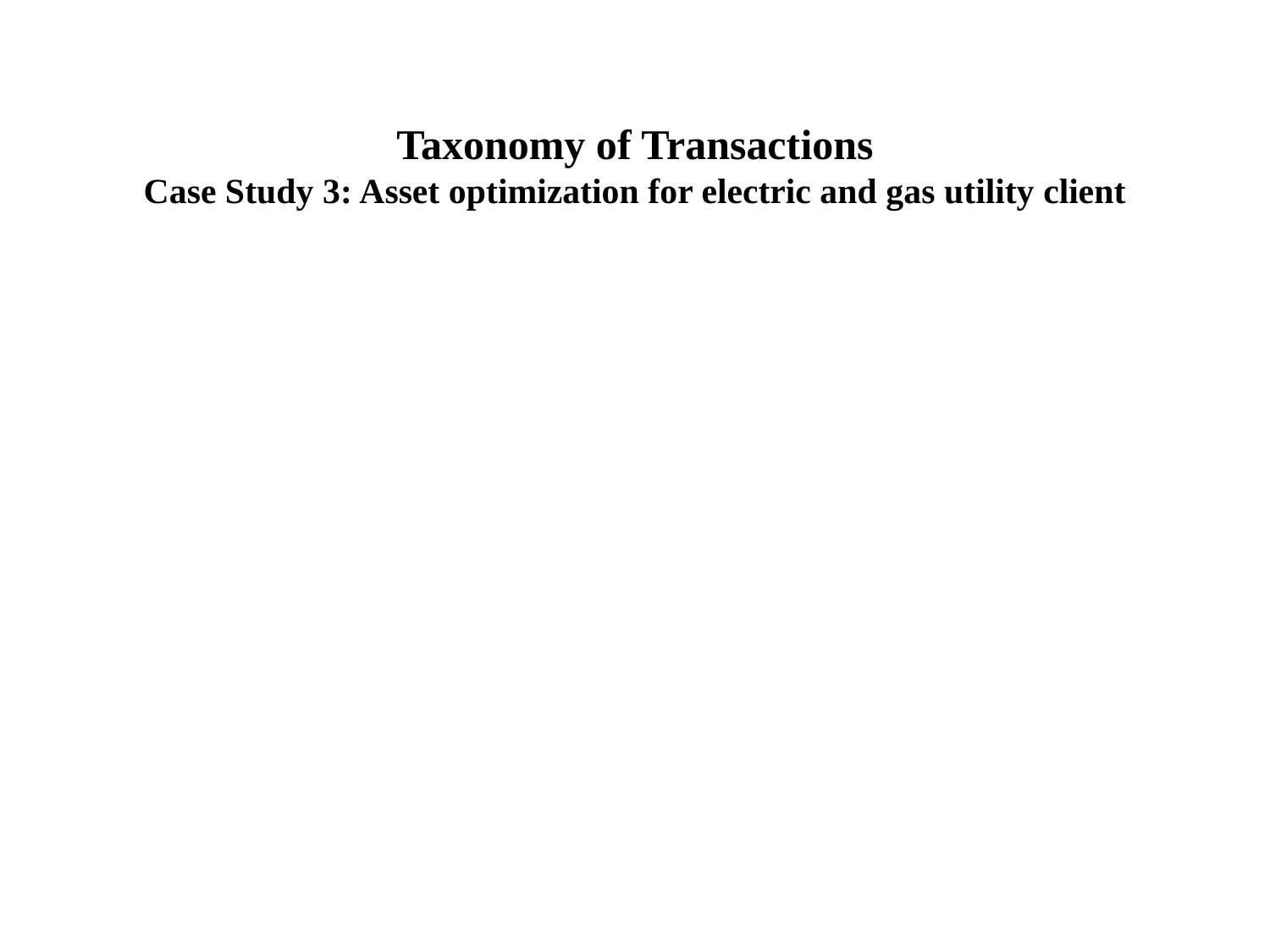

# Taxonomy of Transactions Case Study 3: Asset optimization for electric and gas utility client